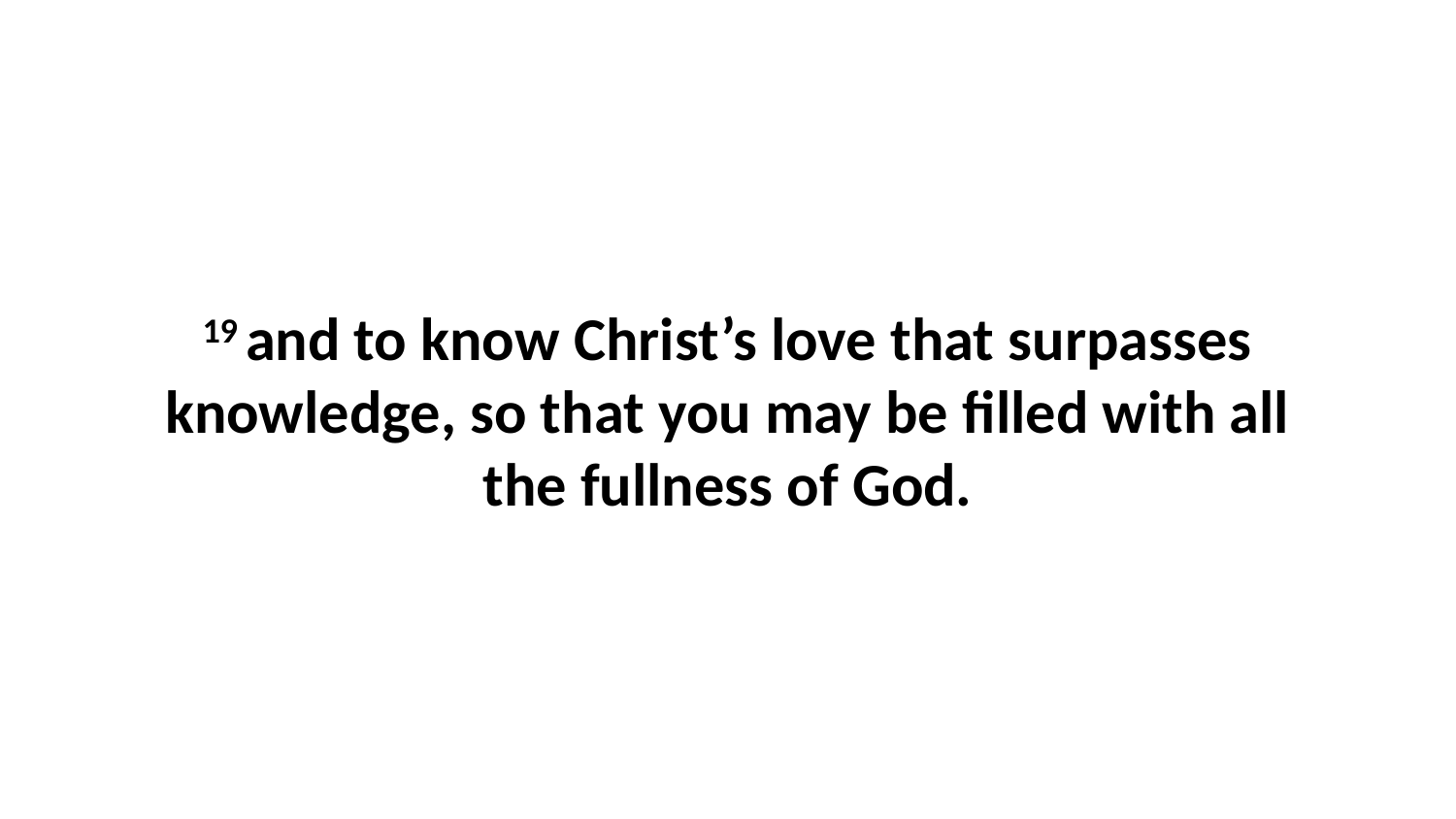

19 and to know Christ’s love that surpasses knowledge, so that you may be filled with all the fullness of God.